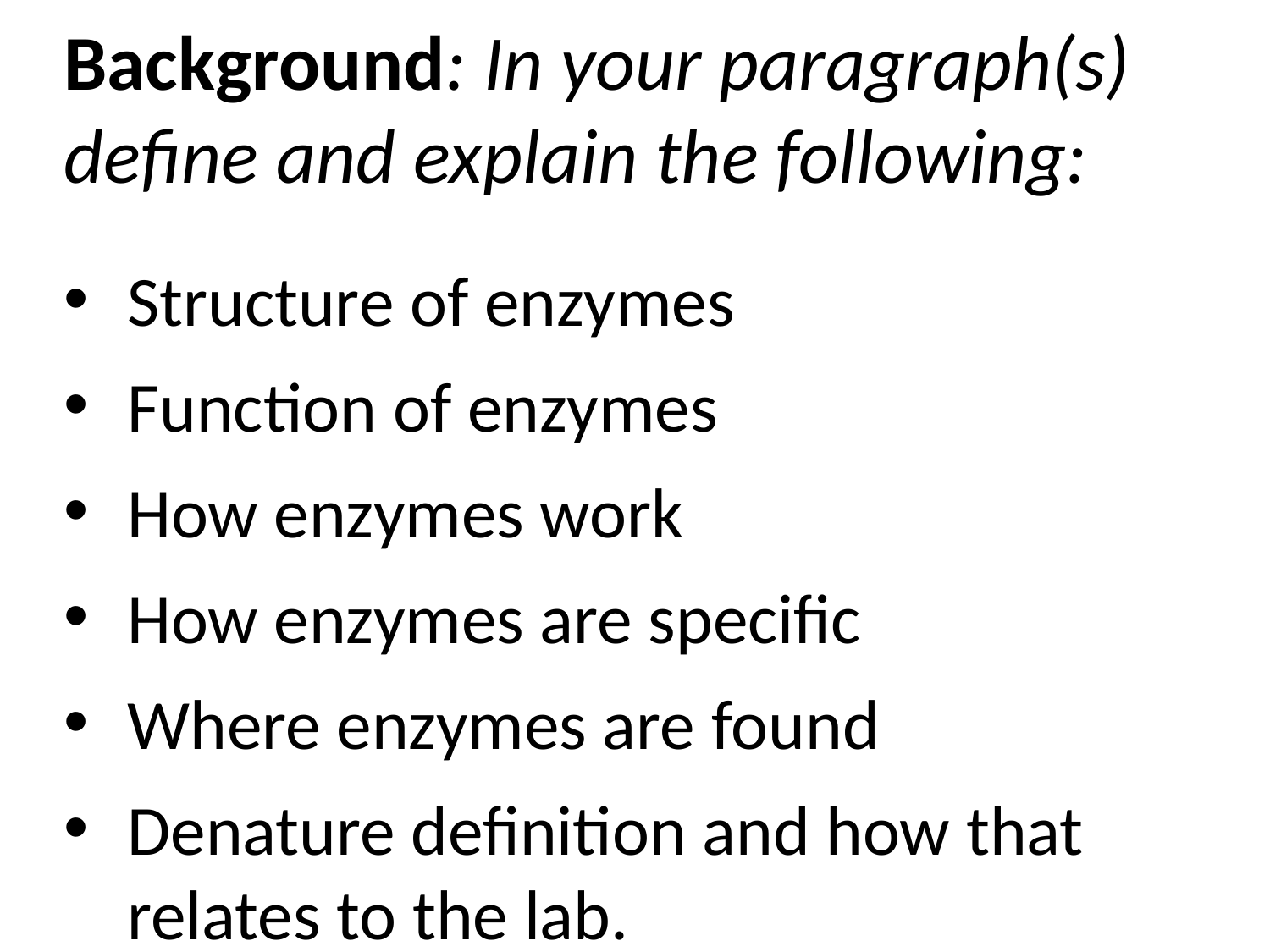

Background: In your paragraph(s) define and explain the following:

Structure of enzymes
Function of enzymes
How enzymes work
How enzymes are specific
Where enzymes are found
Denature definition and how that relates to the lab.